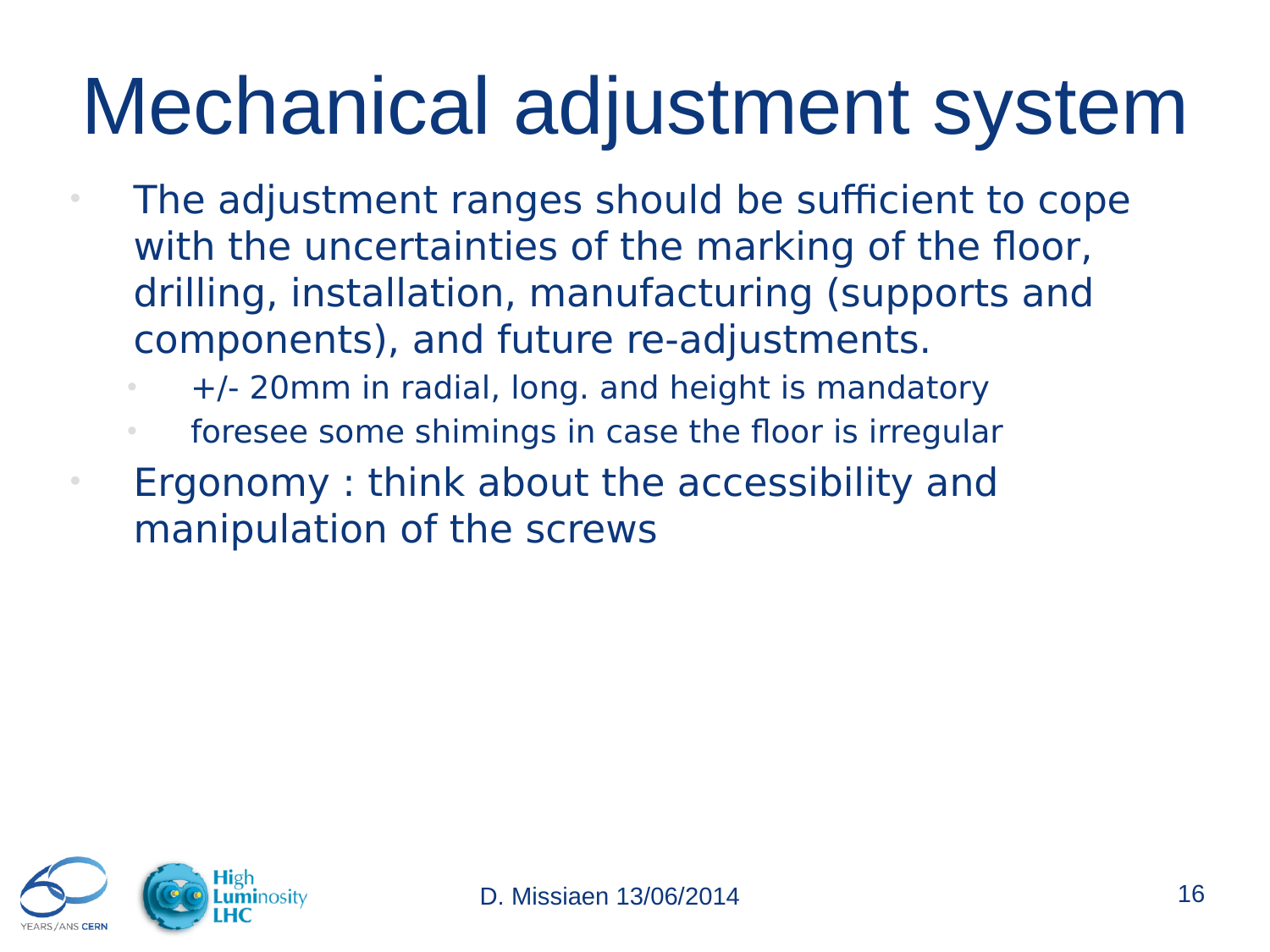

# Mechanical adjustment system
The adjustment ranges should be sufficient to cope with the uncertainties of the marking of the floor, drilling, installation, manufacturing (supports and  components), and future re-adjustments.
+/- 20mm in radial, long. and height is mandatory
foresee some shimings in case the floor is irregular
Ergonomy : think about the accessibility and  manipulation of the screws